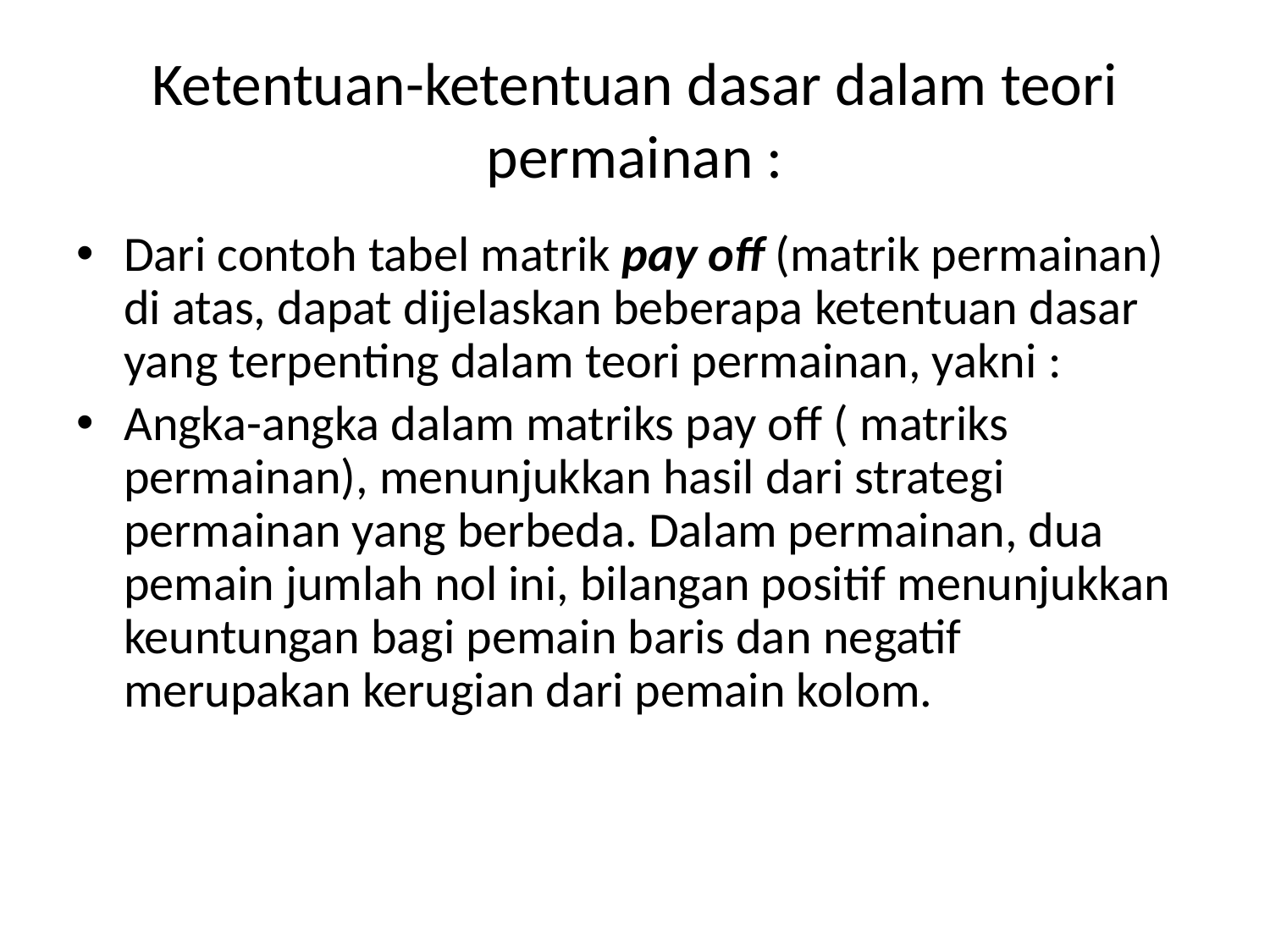

# Ketentuan-ketentuan dasar dalam teori permainan :
Dari contoh tabel matrik pay off (matrik permainan) di atas, dapat dijelaskan beberapa ketentuan dasar yang terpenting dalam teori permainan, yakni :
Angka-angka dalam matriks pay off ( matriks permainan), menunjukkan hasil dari strategi permainan yang berbeda. Dalam permainan, dua pemain jumlah nol ini, bilangan positif menunjukkan keuntungan bagi pemain baris dan negatif merupakan kerugian dari pemain kolom.